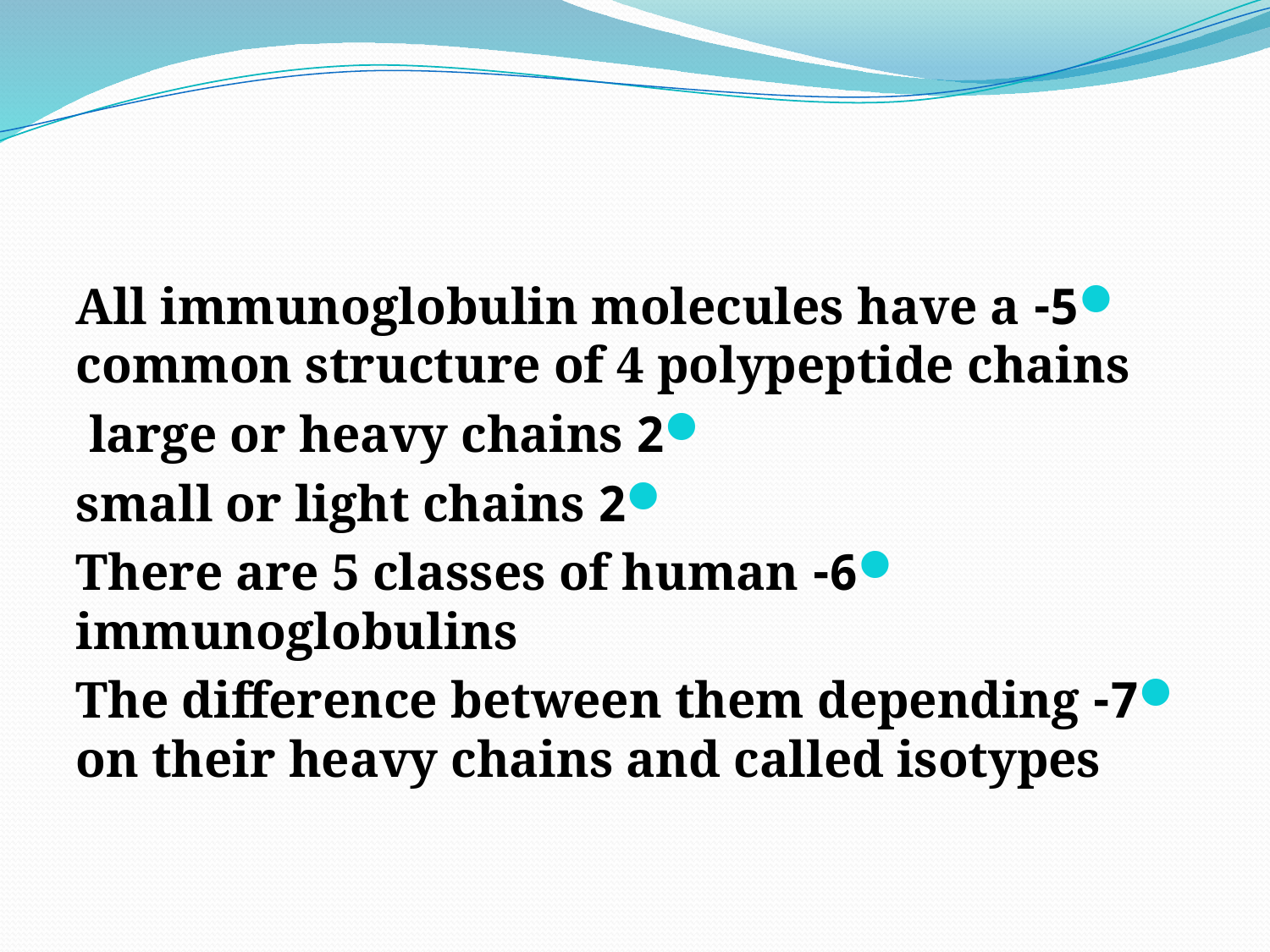

#
5- All immunoglobulin molecules have a common structure of 4 polypeptide chains
2 large or heavy chains
2 small or light chains
6- There are 5 classes of human immunoglobulins
7- The difference between them depending on their heavy chains and called isotypes